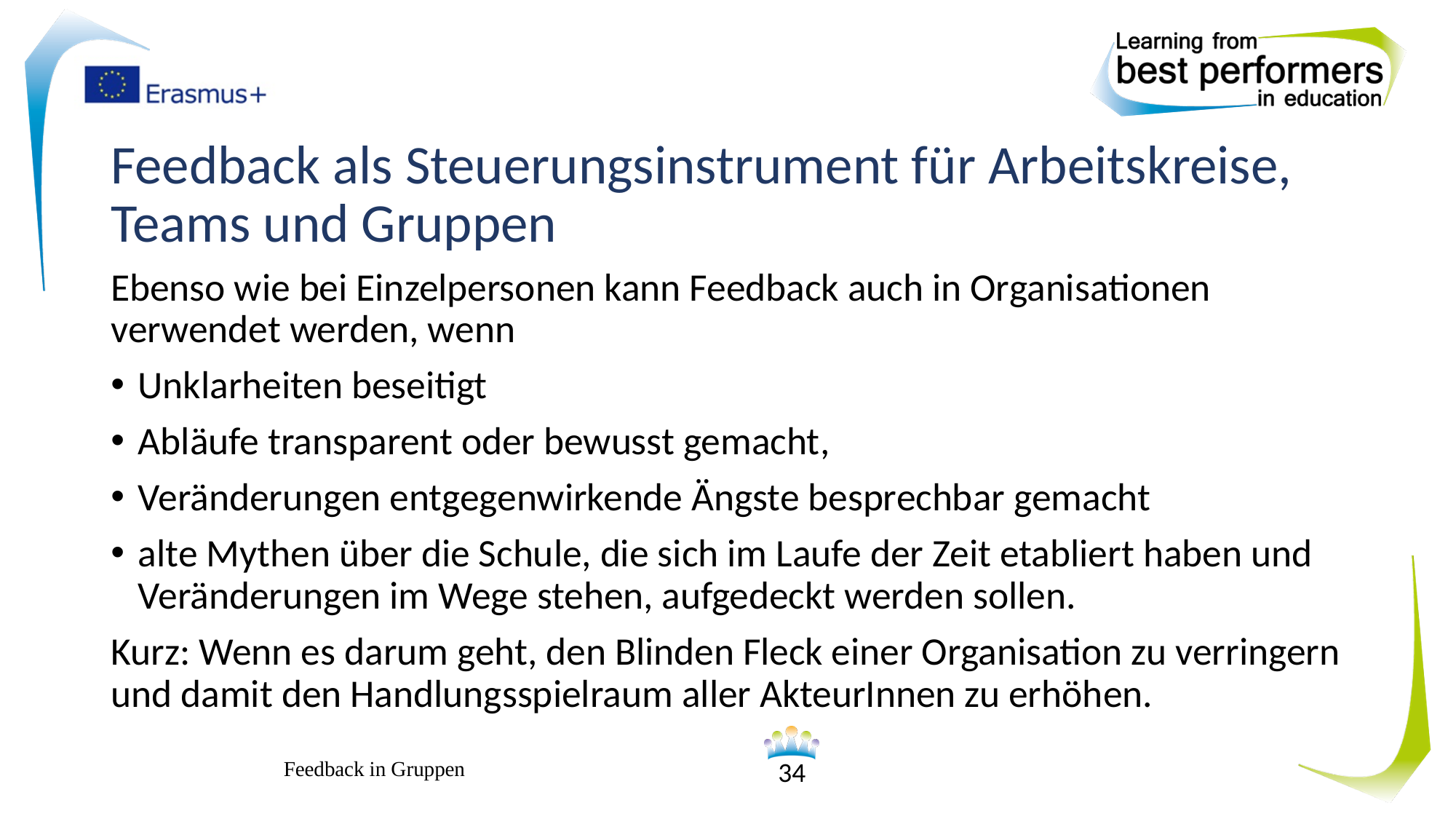

# Feedback als Steuerungsinstrument für Arbeitskreise, Teams und Gruppen
Ebenso wie bei Einzelpersonen kann Feedback auch in Organisationen verwendet werden, wenn
Unklarheiten beseitigt
Abläufe transparent oder bewusst gemacht,
Veränderungen entgegenwirkende Ängste besprechbar gemacht
alte Mythen über die Schule, die sich im Laufe der Zeit etabliert haben und Veränderungen im Wege stehen, aufgedeckt werden sollen.
Kurz: Wenn es darum geht, den Blinden Fleck einer Organisation zu verringern und damit den Handlungsspielraum aller AkteurInnen zu erhöhen.
Feedback in Gruppen
34